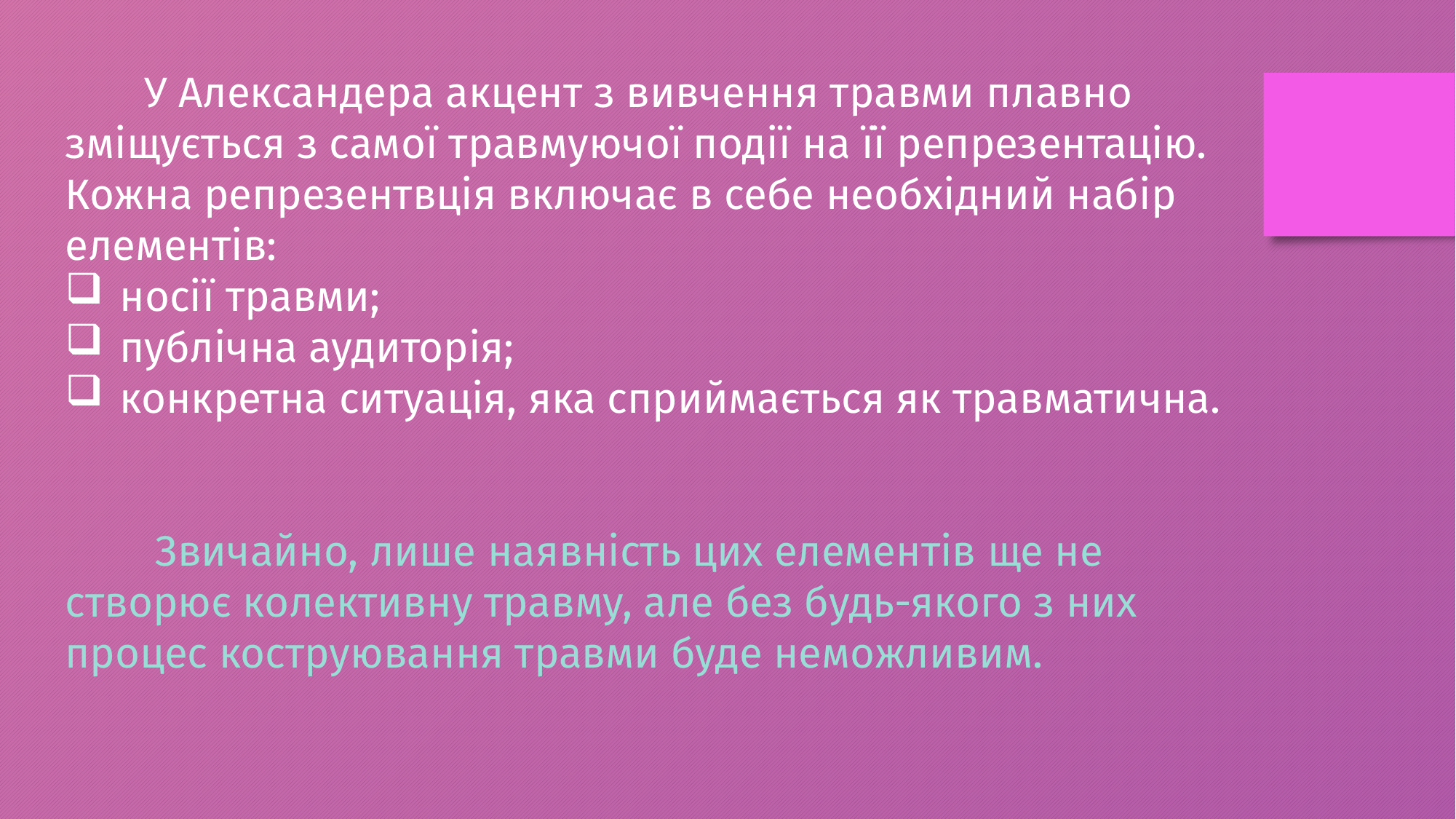

У Александера акцент з вивчення травми плавно зміщується з самої травмуючої події на її репрезентацію.  Кожна репрезентвція включає в себе необхідний набір елементів:
носії травми;
публічна аудиторія;
конкретна ситуація, яка сприймається як травматична.

        Звичайно, лише наявність цих елементів ще не створює колективну травму, але без будь-якого з них процес коструювання травми буде неможливим.